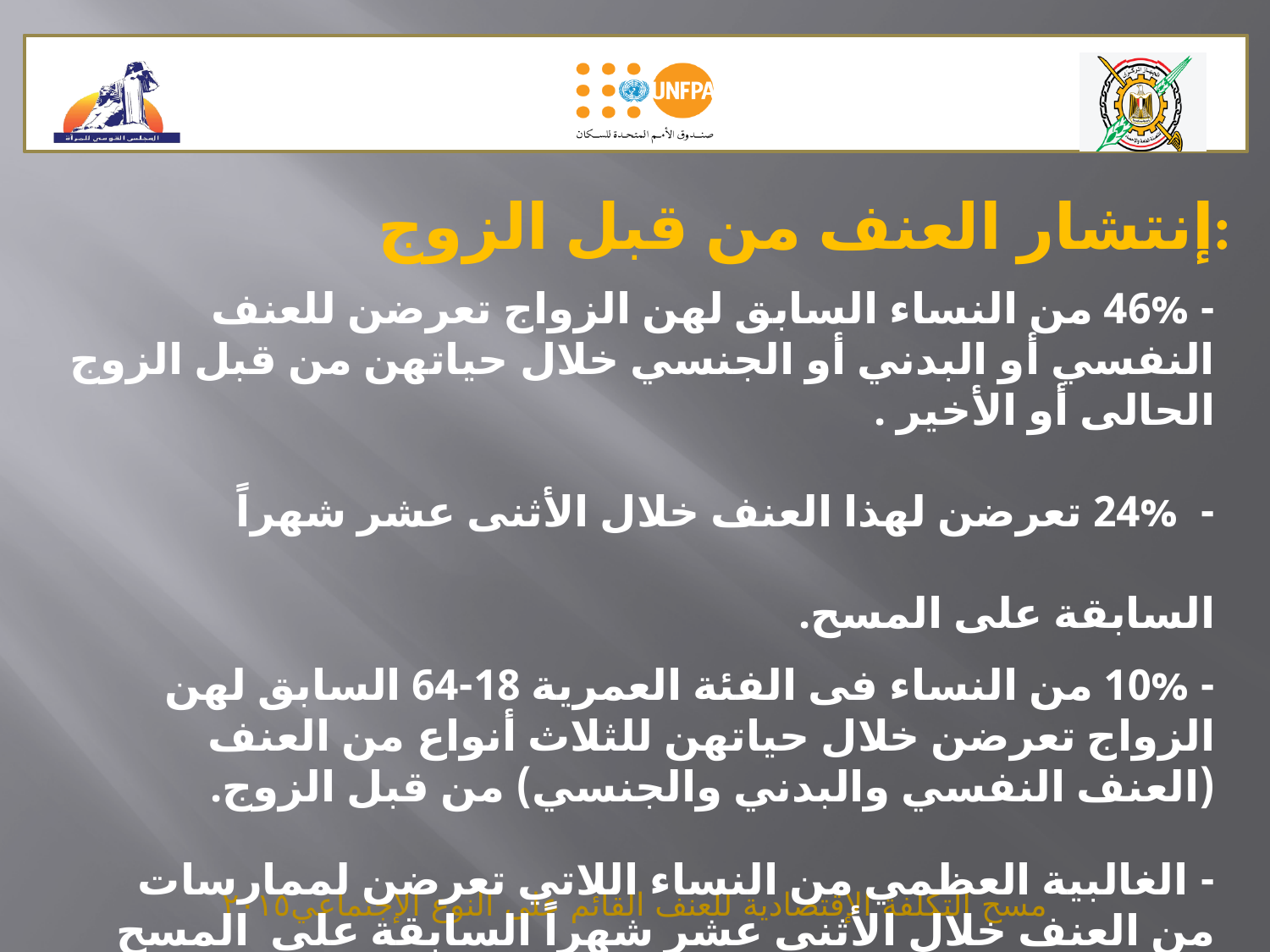

إنتشار العنف من قبل الزوج:
- 46% من النساء السابق لهن الزواج تعرضن للعنف النفسي أو البدني أو الجنسي خلال حياتهن من قبل الزوج الحالى أو الأخير .
-  24% تعرضن لهذا العنف خلال الأثنى عشر شهراً السابقة على المسح.
- 10% من النساء فى الفئة العمرية 18-64 السابق لهن الزواج تعرضن خلال حياتهن للثلاث أنواع من العنف (العنف النفسي والبدني والجنسي) من قبل الزوج.
- الغالبية العظمي من النساء اللاتي تعرضن لممارسات من العنف خلال الأثني عشر شهراً السابقة على  المسح  قد تعرضن  لهده الممارسات أكثر من مرة.

مسح التكلفة الإقتصادية للعنف القائم على النوع الإجتماعي٢٠١٥